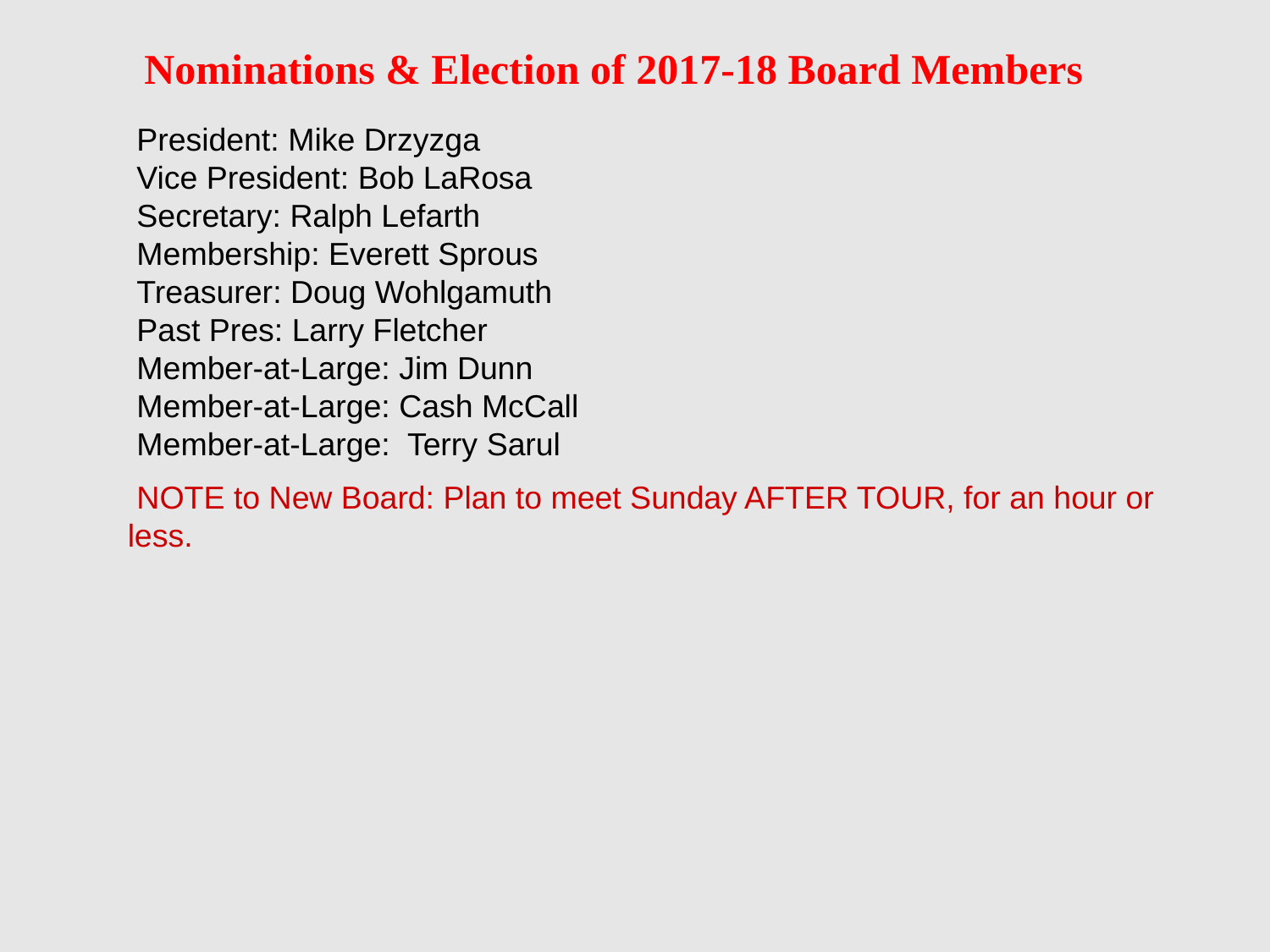

Nominations & Election of 2017-18 Board Members
 President: Mike Drzyzga
 Vice President: Bob LaRosa
 Secretary: Ralph Lefarth
 Membership: Everett Sprous
 Treasurer: Doug Wohlgamuth
 Past Pres: Larry Fletcher
 Member-at-Large: Jim Dunn
 Member-at-Large: Cash McCall
 Member-at-Large:  Terry Sarul
 NOTE to New Board: Plan to meet Sunday AFTER TOUR, for an hour or less.